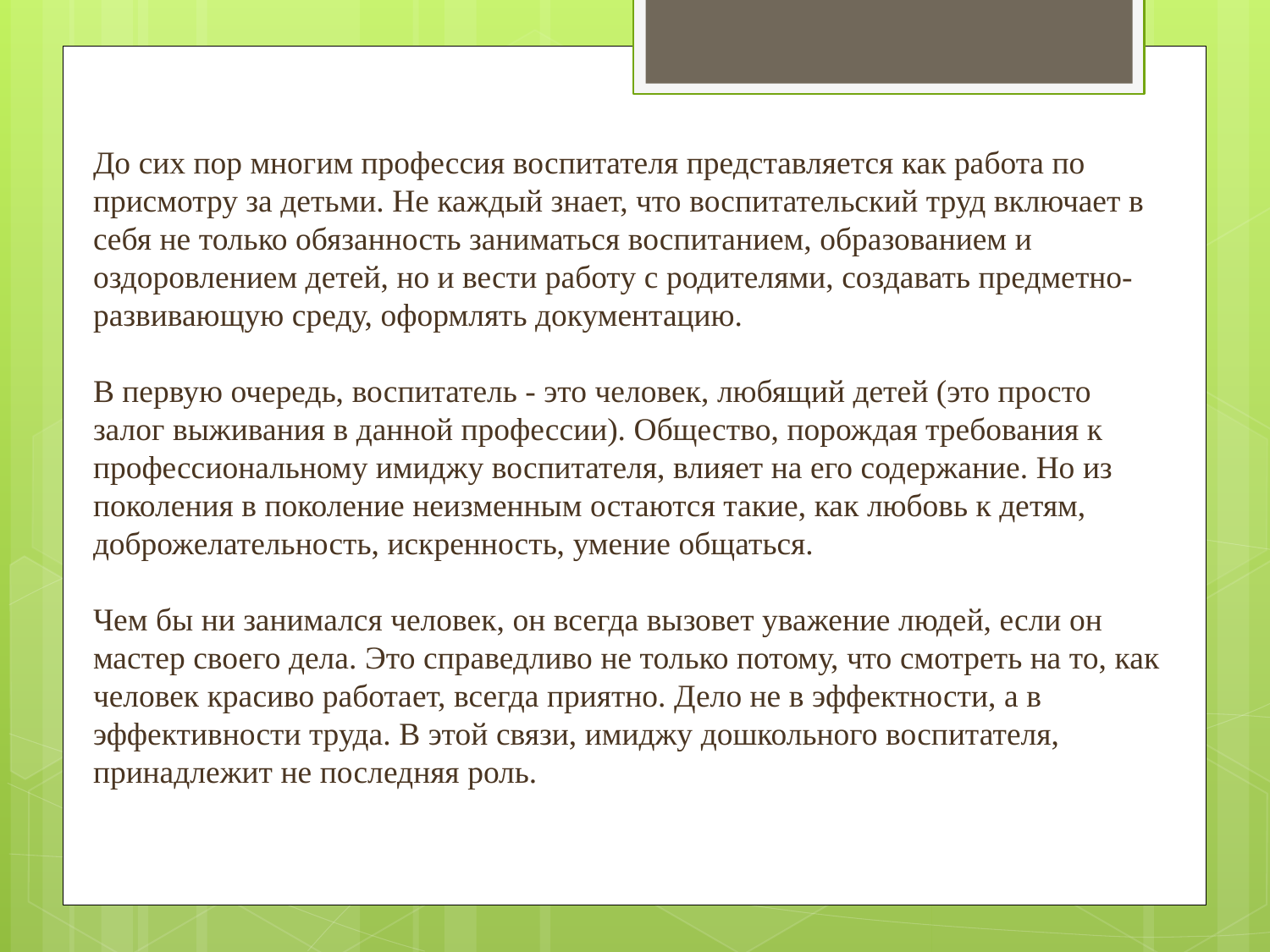

До сих пор многим профессия воспитателя представляется как работа по
присмотру за детьми. Не каждый знает, что воспитательский труд включает в себя не только обязанность заниматься воспитанием, образованием и оздоровлением детей, но и вести работу с родителями, создавать предметно-развивающую среду, оформлять документацию.

В первую очередь, воспитатель - это человек, любящий детей (это просто
залог выживания в данной профессии). Общество, порождая требования к
профессиональному имиджу воспитателя, влияет на его содержание. Но из поколения в поколение неизменным остаются такие, как любовь к детям, доброжелательность, искренность, умение общаться.

Чем бы ни занимался человек, он всегда вызовет уважение людей, если он мастер своего дела. Это справедливо не только потому, что смотреть на то, как человек красиво работает, всегда приятно. Дело не в эффектности, а в эффективности труда. В этой связи, имиджу дошкольного воспитателя, принадлежит не последняя роль.